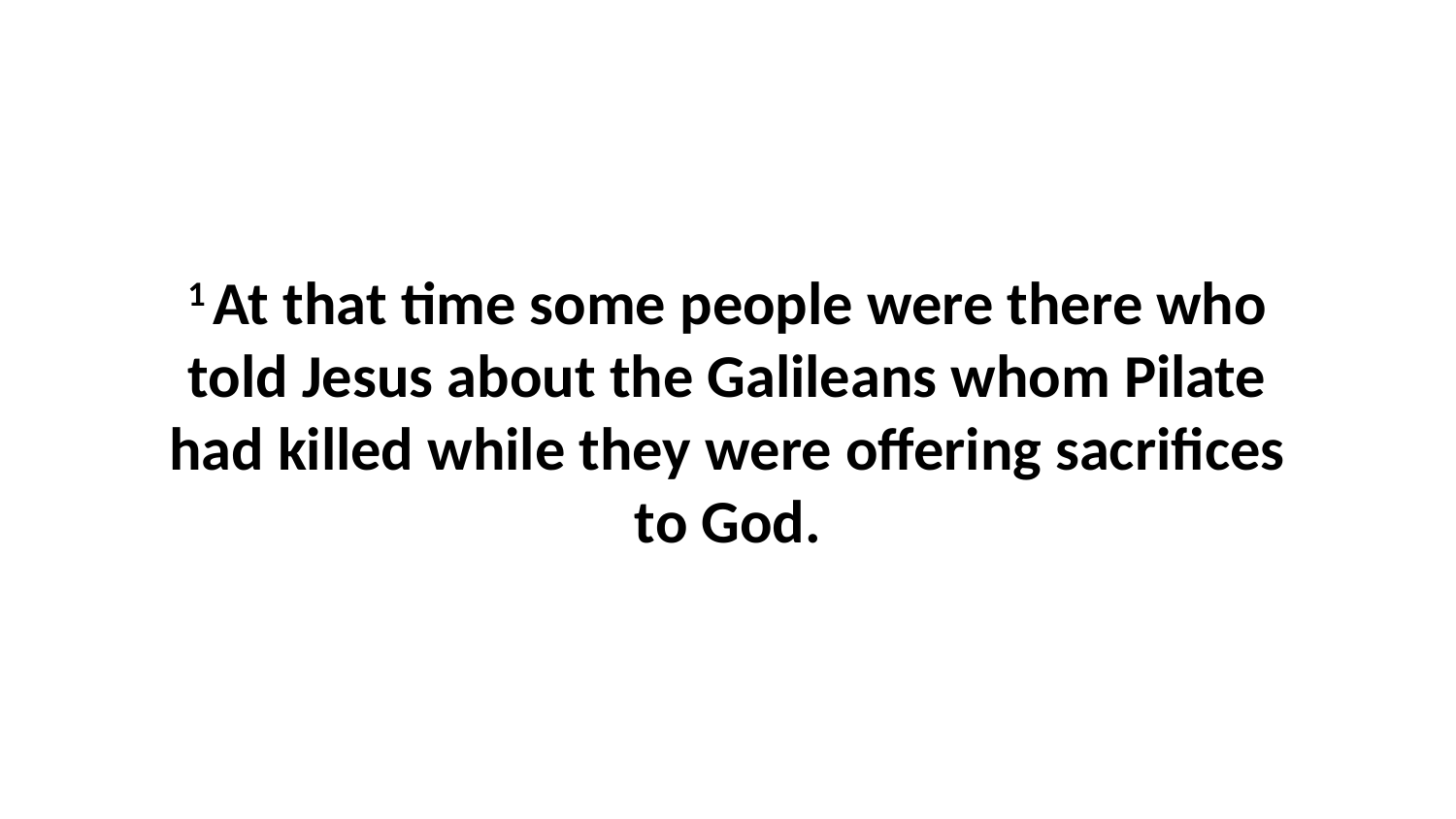

1 At that time some people were there who told Jesus about the Galileans whom Pilate had killed while they were offering sacrifices to God.